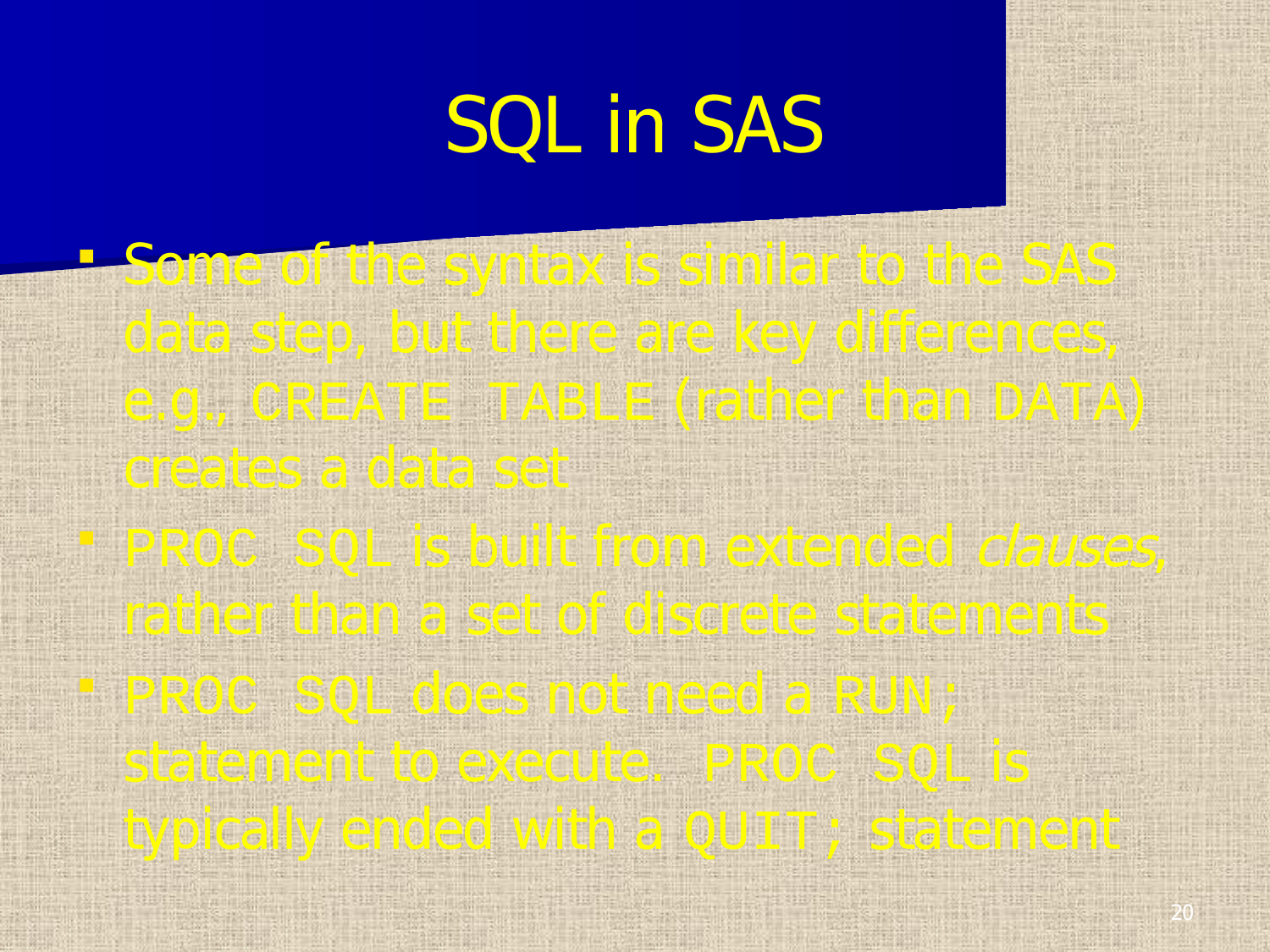

SQL in SAS
Some of the syntax is similar to the SAS data step, but there are key differences, e.g., CREATE TABLE (rather than DATA) creates a data set
PROC SQL is built from extended clauses, rather than a set of discrete statements
PROC SQL does not need a RUN; statement to execute.  PROC SQL is typically ended with a QUIT; statement
20